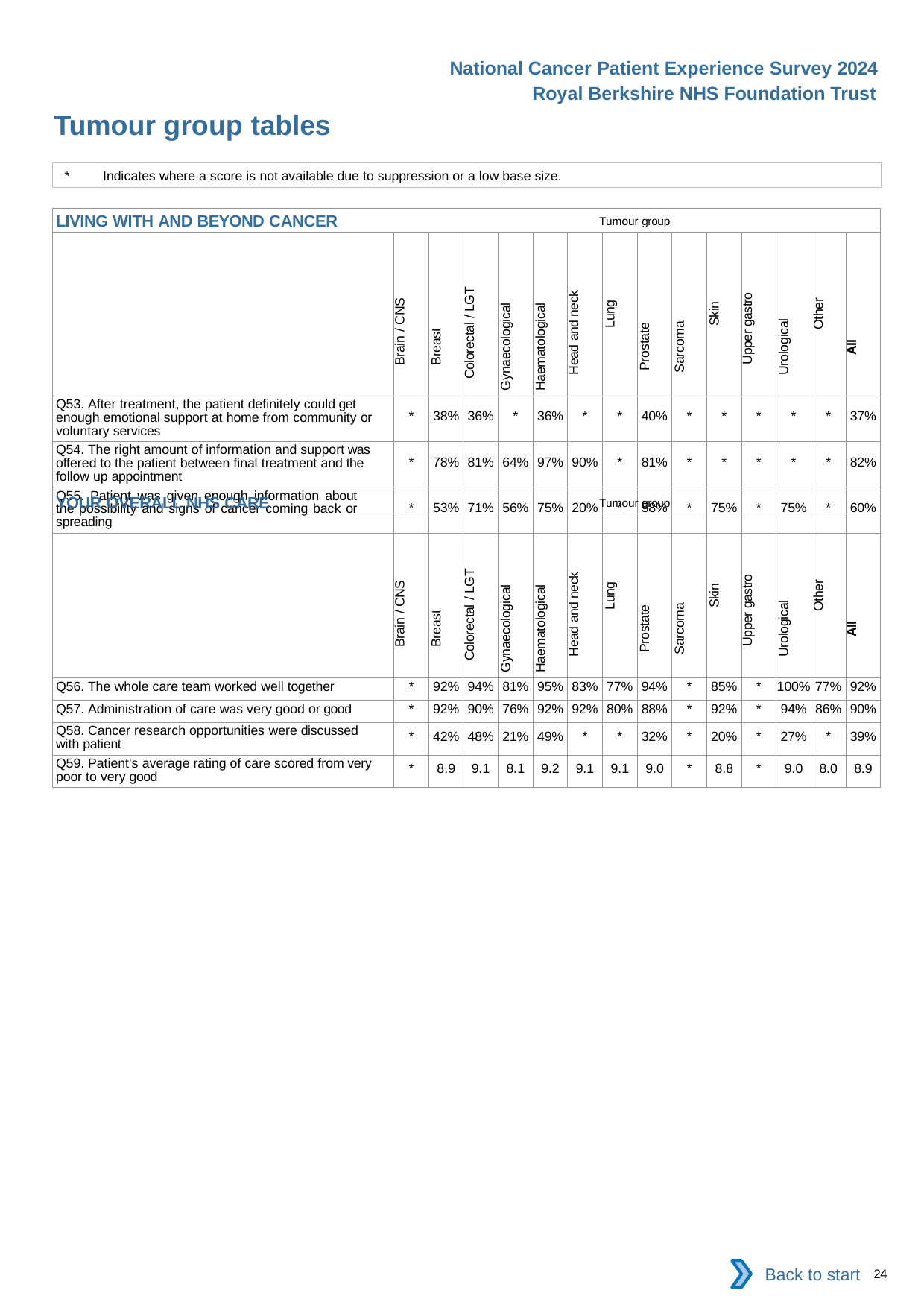

National Cancer Patient Experience Survey 2024
Royal Berkshire NHS Foundation Trust
Tumour group tables
*	Indicates where a score is not available due to suppression or a low base size.
| LIVING WITH AND BEYOND CANCER Tumour group |  |  |  |  |  |  |  |  |  |  |  |  |  |  |
| --- | --- | --- | --- | --- | --- | --- | --- | --- | --- | --- | --- | --- | --- | --- |
|  | Brain / CNS | Breast | Colorectal / LGT | Gynaecological | Haematological | Head and neck | Lung | Prostate | Sarcoma | Skin | Upper gastro | Urological | Other | All |
| Q53. After treatment, the patient definitely could get enough emotional support at home from community or voluntary services | \* | 38% | 36% | \* | 36% | \* | \* | 40% | \* | \* | \* | \* | \* | 37% |
| Q54. The right amount of information and support was offered to the patient between final treatment and the follow up appointment | \* | 78% | 81% | 64% | 97% | 90% | \* | 81% | \* | \* | \* | \* | \* | 82% |
| Q55. Patient was given enough information about the possibility and signs of cancer coming back or spreading | \* | 53% | 71% | 56% | 75% | 20% | \* | 58% | \* | 75% | \* | 75% | \* | 60% |
| YOUR OVERALL NHS CARE Tumour group |  |  |  |  |  |  |  |  |  |  |  |  |  |  |
| --- | --- | --- | --- | --- | --- | --- | --- | --- | --- | --- | --- | --- | --- | --- |
|  | Brain / CNS | Breast | Colorectal / LGT | Gynaecological | Haematological | Head and neck | Lung | Prostate | Sarcoma | Skin | Upper gastro | Urological | Other | All |
| Q56. The whole care team worked well together | \* | 92% | 94% | 81% | 95% | 83% | 77% | 94% | \* | 85% | \* | 100% | 77% | 92% |
| Q57. Administration of care was very good or good | \* | 92% | 90% | 76% | 92% | 92% | 80% | 88% | \* | 92% | \* | 94% | 86% | 90% |
| Q58. Cancer research opportunities were discussed with patient | \* | 42% | 48% | 21% | 49% | \* | \* | 32% | \* | 20% | \* | 27% | \* | 39% |
| Q59. Patient's average rating of care scored from very poor to very good | \* | 8.9 | 9.1 | 8.1 | 9.2 | 9.1 | 9.1 | 9.0 | \* | 8.8 | \* | 9.0 | 8.0 | 8.9 |
Back to start

24